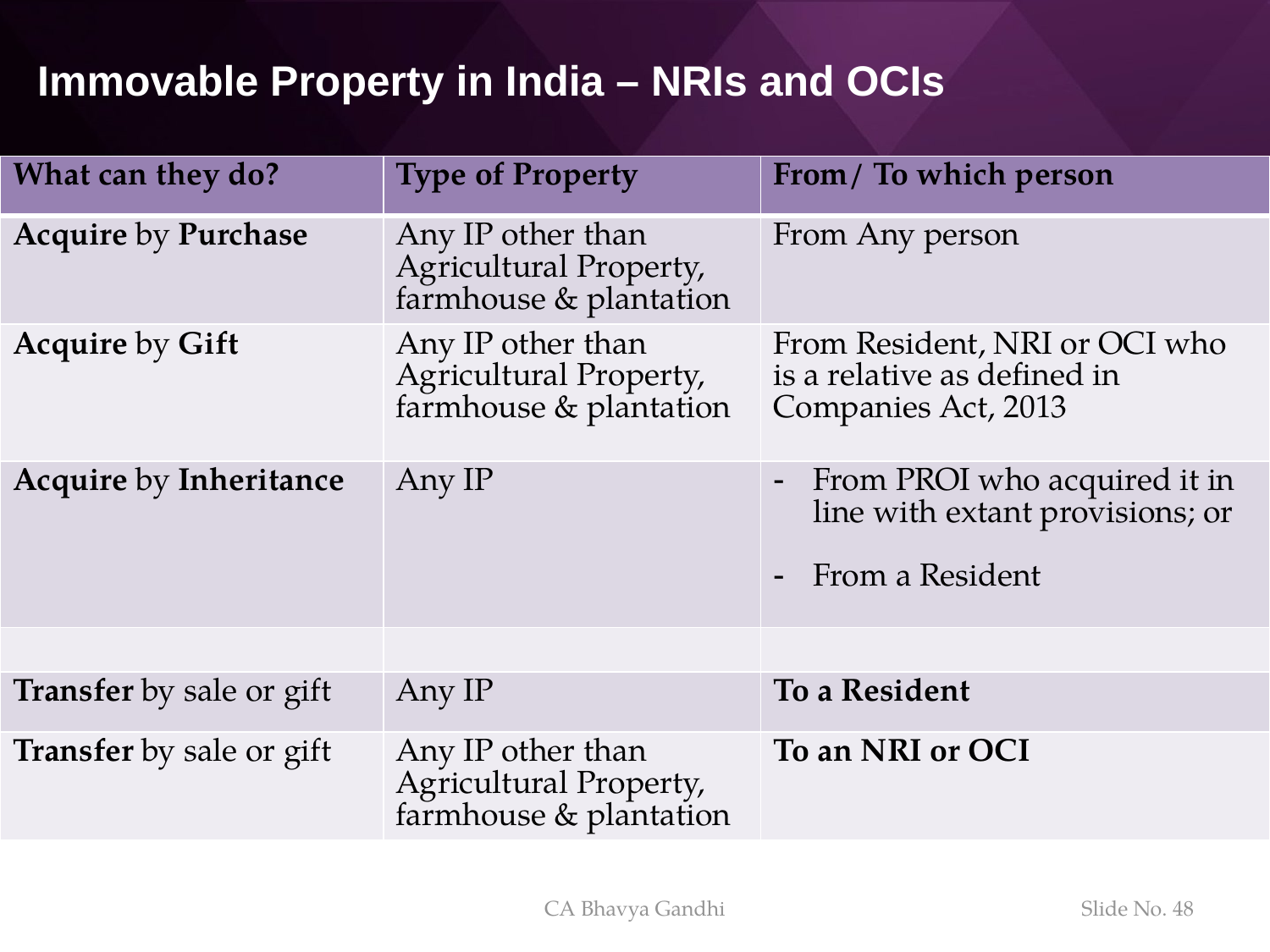

# Immovable Property in India – NRIs and OCIs
| What can they do? | Type of Property | From/ To which person |
| --- | --- | --- |
| Acquire by Purchase | Any IP other than Agricultural Property, farmhouse & plantation | From Any person |
| Acquire by Gift | Any IP other than Agricultural Property, farmhouse & plantation | From Resident, NRI or OCI who is a relative as defined in Companies Act, 2013 |
| Acquire by Inheritance | Any IP | From PROI who acquired it in line with extant provisions; or From a Resident |
|  |  |  |
| Transfer by sale or gift | Any IP | To a Resident |
| Transfer by sale or gift | Any IP other than Agricultural Property, farmhouse & plantation | To an NRI or OCI |
CA Bhavya Gandhi
Slide No. 48